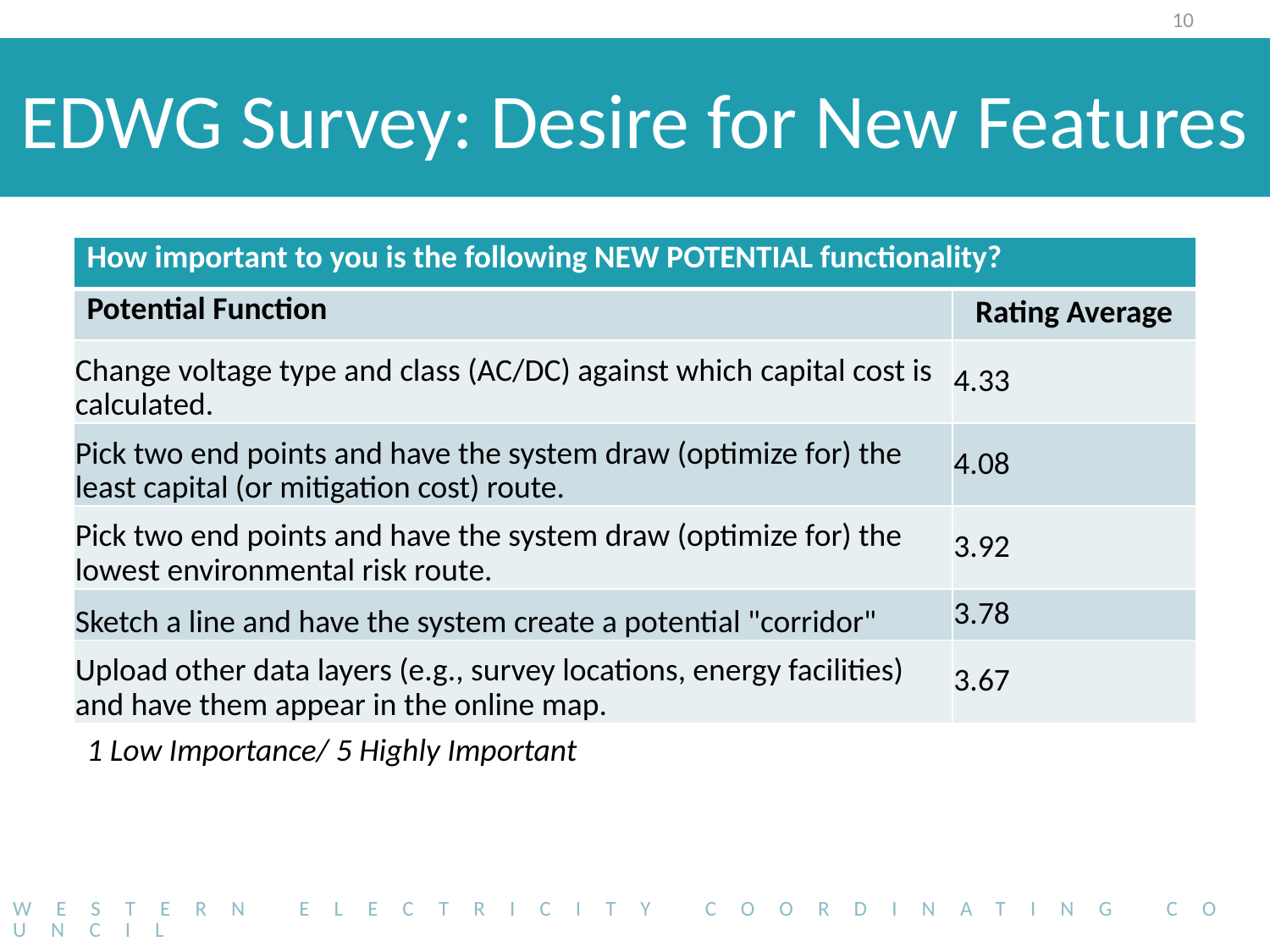

10
# EDWG Survey: Desire for New Features
| How important to you is the following NEW POTENTIAL functionality? |  |
| --- | --- |
| Potential Function | Rating Average |
| Change voltage type and class (AC/DC) against which capital cost is calculated. | 4.33 |
| Pick two end points and have the system draw (optimize for) the least capital (or mitigation cost) route. | 4.08 |
| Pick two end points and have the system draw (optimize for) the lowest environmental risk route. | 3.92 |
| Sketch a line and have the system create a potential "corridor" | 3.78 |
| Upload other data layers (e.g., survey locations, energy facilities) and have them appear in the online map. | 3.67 |
1 Low Importance/ 5 Highly Important
Western Electricity Coordinating Council